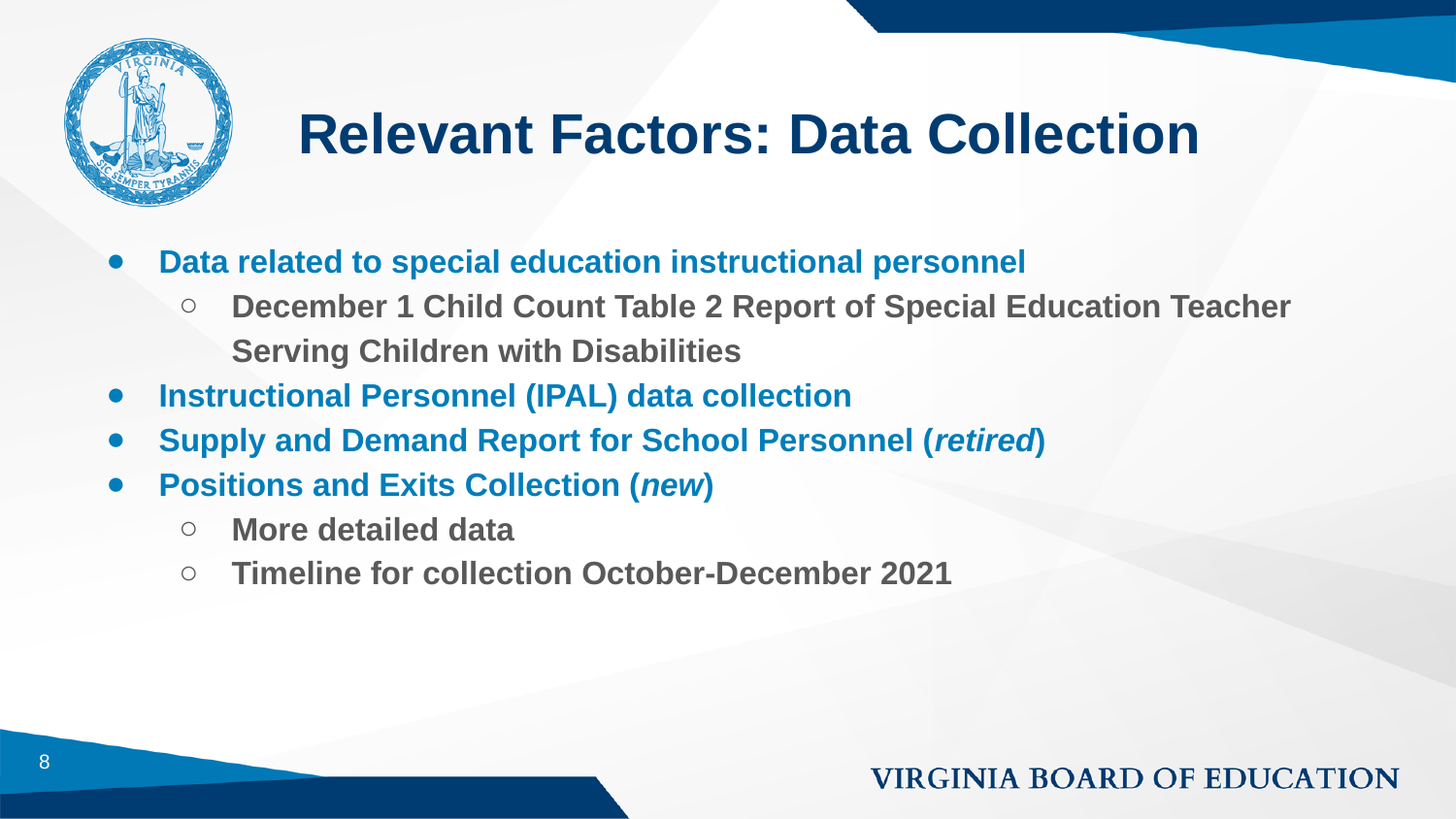

# Relevant Factors: Data Collection
Data related to special education instructional personnel
December 1 Child Count Table 2 Report of Special Education Teacher Serving Children with Disabilities
Instructional Personnel (IPAL) data collection
Supply and Demand Report for School Personnel (retired)
Positions and Exits Collection (new)
More detailed data
Timeline for collection October-December 2021
8